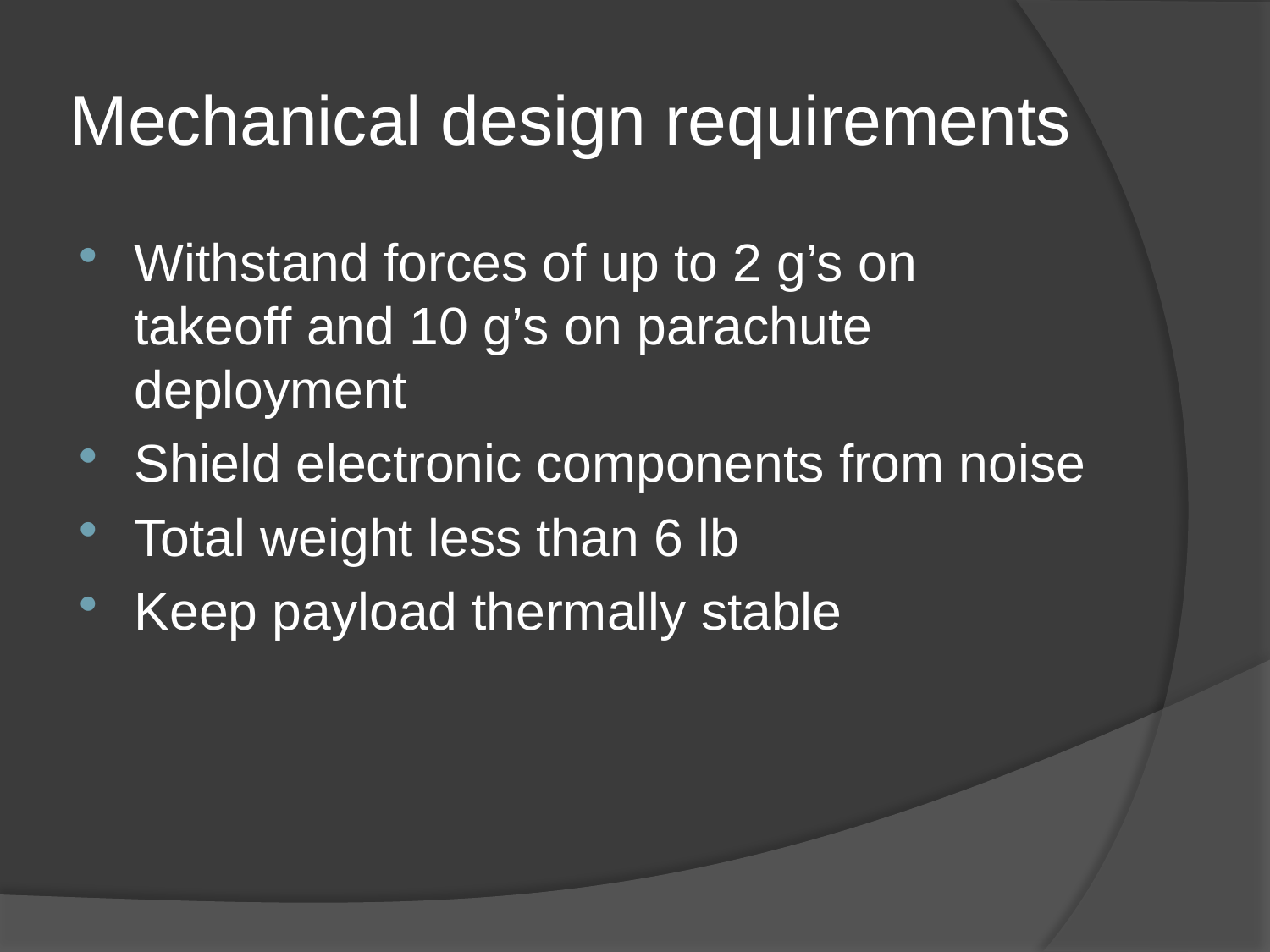

# Mechanical design requirements
Withstand forces of up to 2 g’s on takeoff and 10 g’s on parachute deployment
Shield electronic components from noise
Total weight less than 6 lb
Keep payload thermally stable